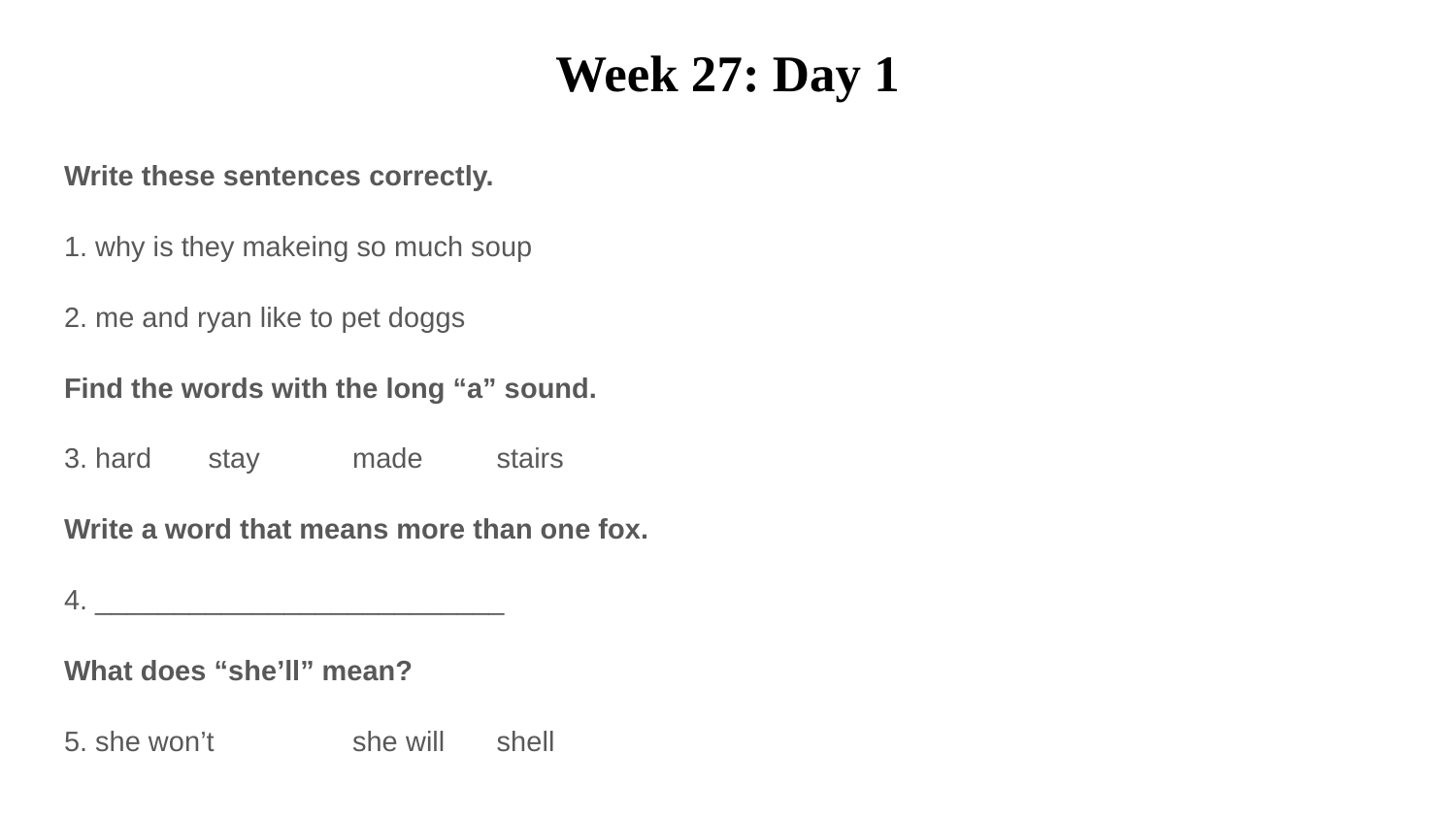

# Week 27: Day 1
Write these sentences correctly.
1. why is they makeing so much soup
2. me and ryan like to pet doggs
Find the words with the long “a” sound.
3. hard 		stay			made			stairs
Write a word that means more than one fox.
4. __________________________
What does “she’ll” mean?
5. she won’t 	she will		shell